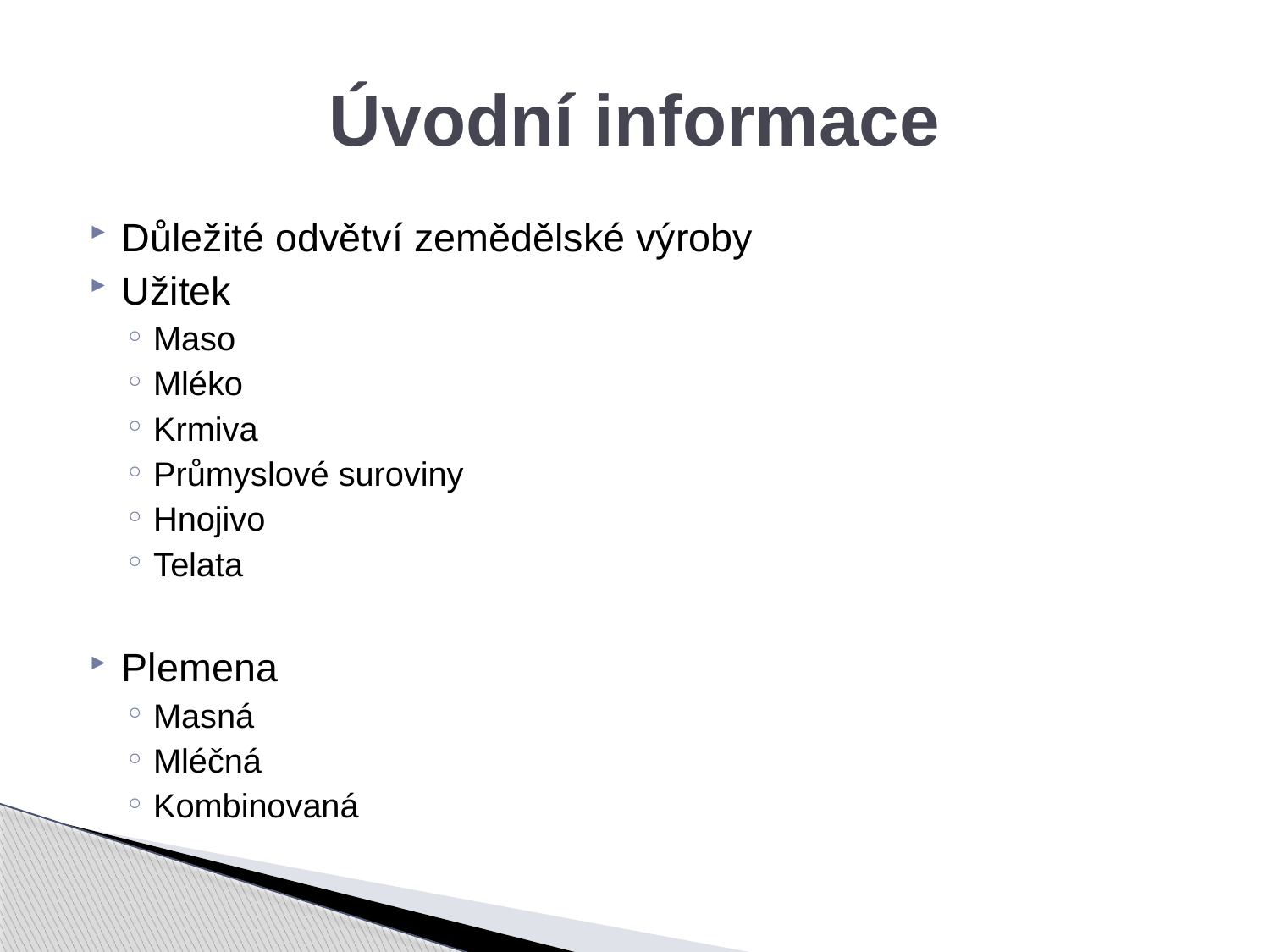

# Úvodní informace
Důležité odvětví zemědělské výroby
Užitek
Maso
Mléko
Krmiva
Průmyslové suroviny
Hnojivo
Telata

Plemena
Masná
Mléčná
Kombinovaná